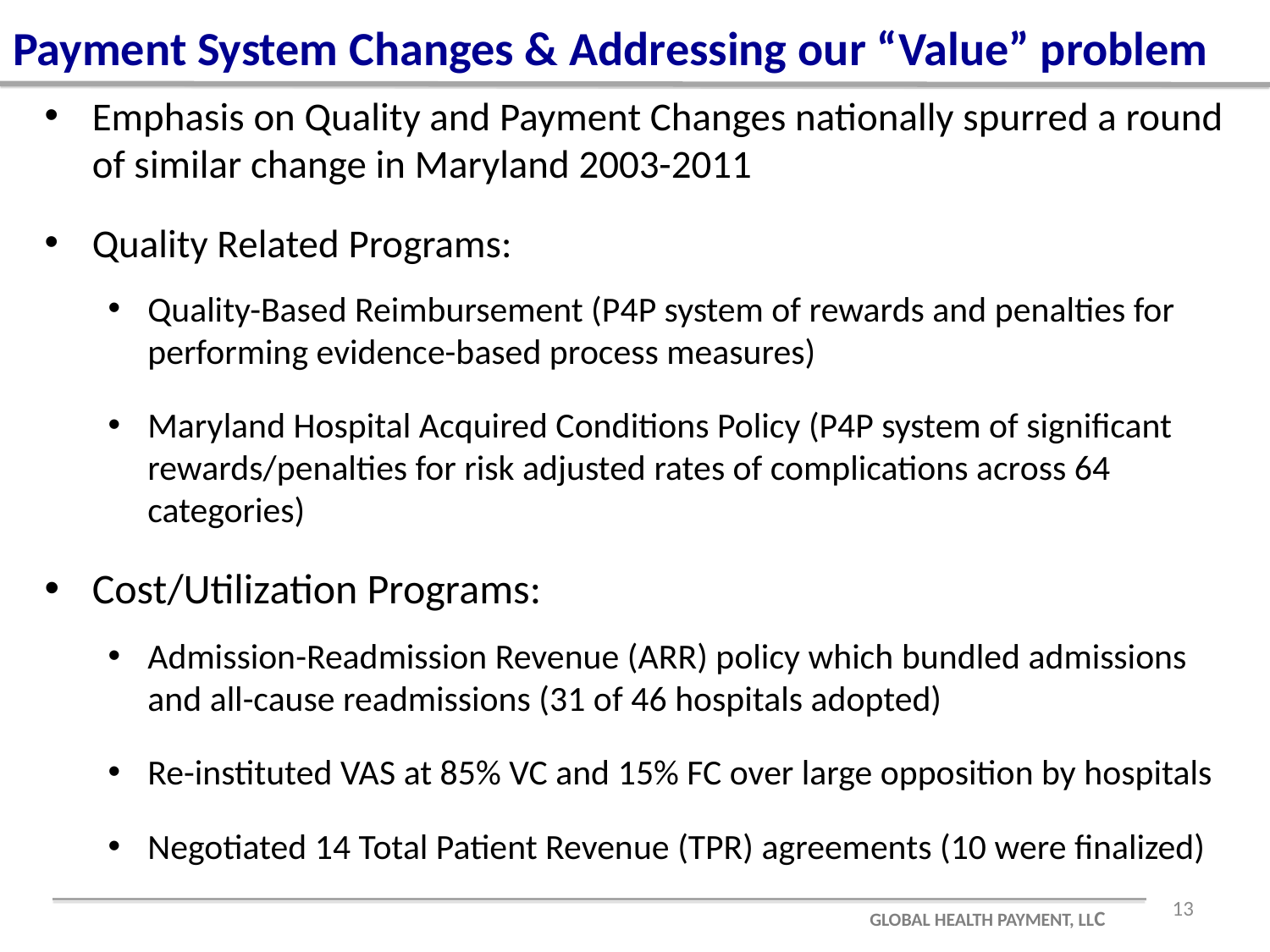

# Payment System Changes & Addressing our “Value” problem
Emphasis on Quality and Payment Changes nationally spurred a round of similar change in Maryland 2003-2011
Quality Related Programs:
Quality-Based Reimbursement (P4P system of rewards and penalties for performing evidence-based process measures)
Maryland Hospital Acquired Conditions Policy (P4P system of significant rewards/penalties for risk adjusted rates of complications across 64 categories)
Cost/Utilization Programs:
Admission-Readmission Revenue (ARR) policy which bundled admissions and all-cause readmissions (31 of 46 hospitals adopted)
Re-instituted VAS at 85% VC and 15% FC over large opposition by hospitals
Negotiated 14 Total Patient Revenue (TPR) agreements (10 were finalized)

13
GLOBAL HEALTH PAYMENT, LLC